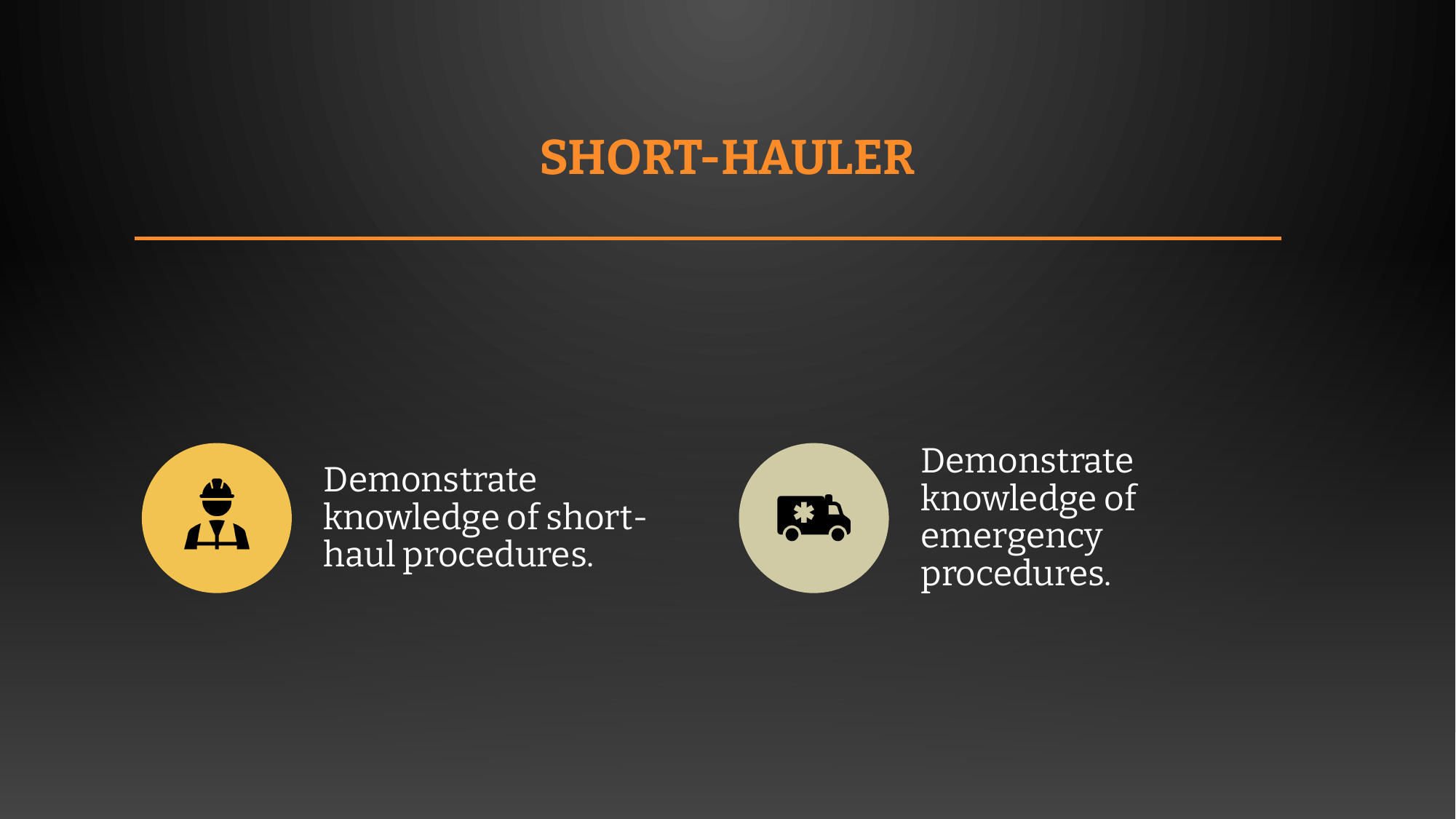

# Short-Hauler

Demonstrate knowledge of short-haul procedures.
Demonstrate knowledge of emergency procedures.